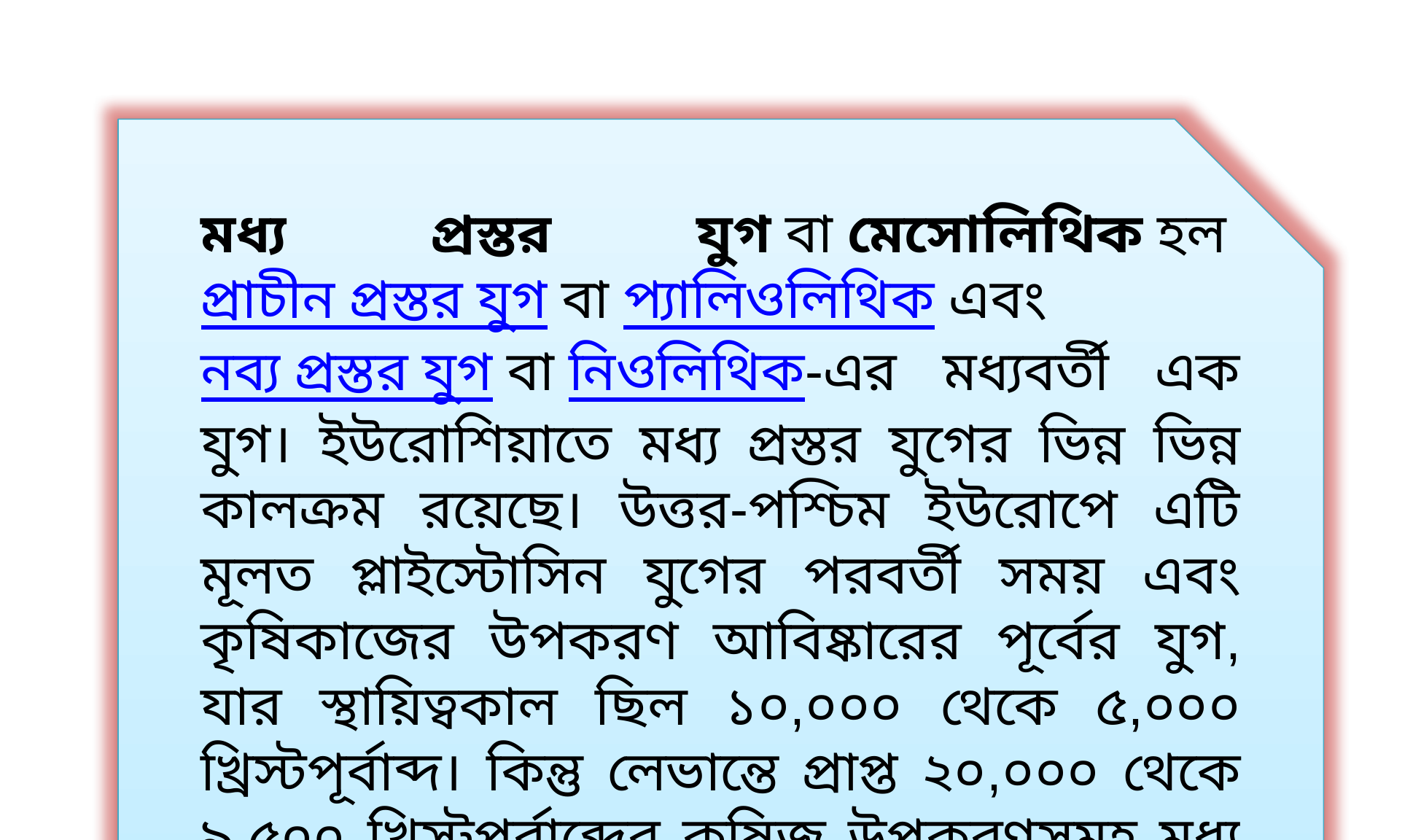

মধ্য প্রস্তর যুগ বা মেসোলিথিক হল প্রাচীন প্রস্তর যুগ বা প্যালিওলিথিক এবং নব্য প্রস্তর যুগ বা নিওলিথিক-এর মধ্যবর্তী এক যুগ। ইউরোশিয়াতে মধ্য প্রস্তর যুগের ভিন্ন ভিন্ন কালক্রম রয়েছে। উত্তর-পশ্চিম ইউরোপে এটি মূলত প্লাইস্টোসিন যুগের পরবর্তী সময় এবং কৃষিকাজের উপকরণ আবিষ্কারের পূর্বের যুগ, যার স্থায়িত্বকাল ছিল ১০,০০০ থেকে ৫,০০০ খ্রিস্টপূর্বাব্দ। কিন্তু লেভান্তে প্রাপ্ত ২০,০০০ থেকে ৯,৫০০ খ্রিস্টপূর্বাব্দের কৃষিজ উপকরণসমূহ মধ্য প্রস্তর যুগীয় হিসেবে উল্লেখ করা হয়েছে।